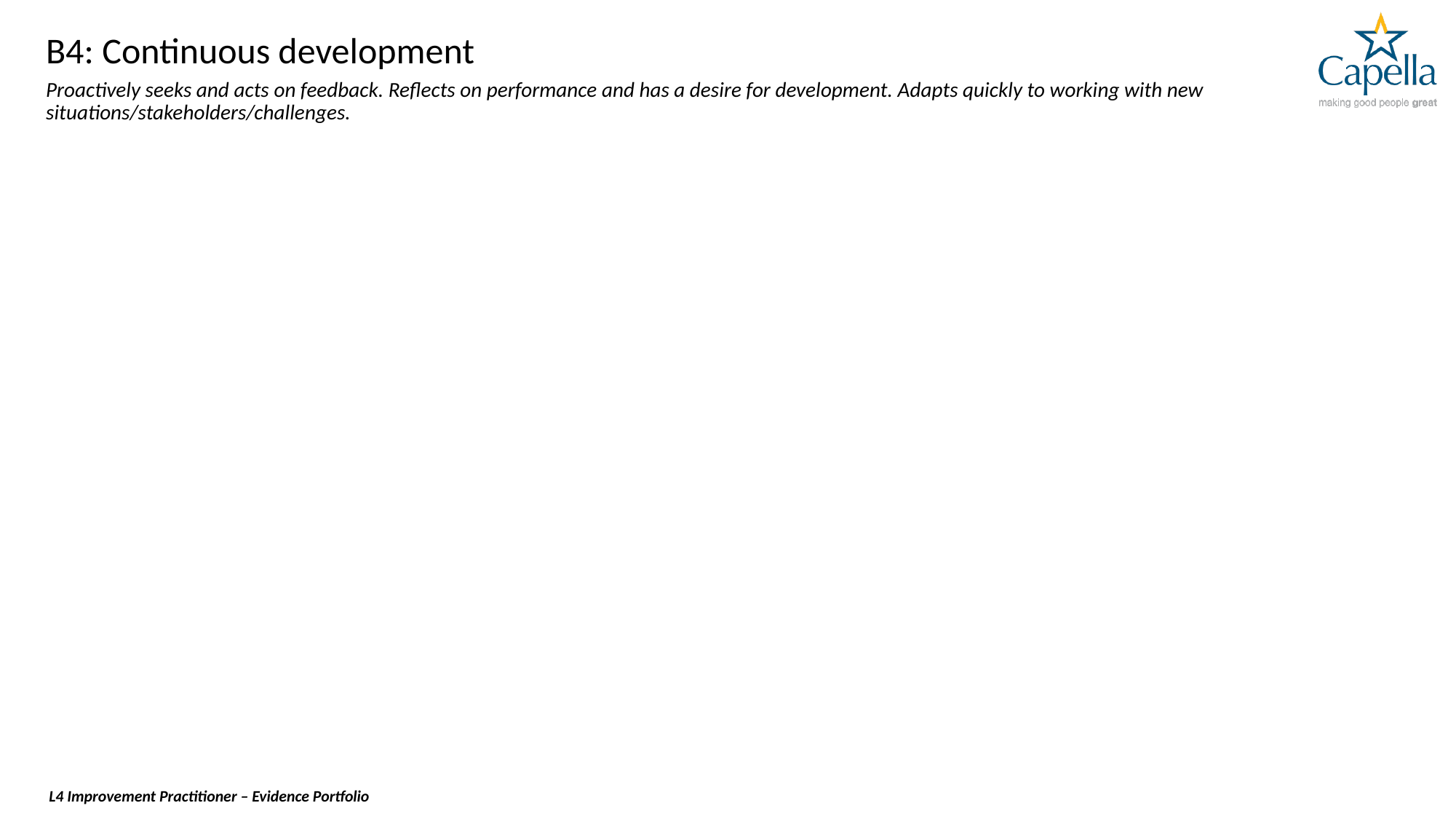

# B4: Continuous development
Proactively seeks and acts on feedback. Reflects on performance and has a desire for development. Adapts quickly to working with new situations/stakeholders/challenges.